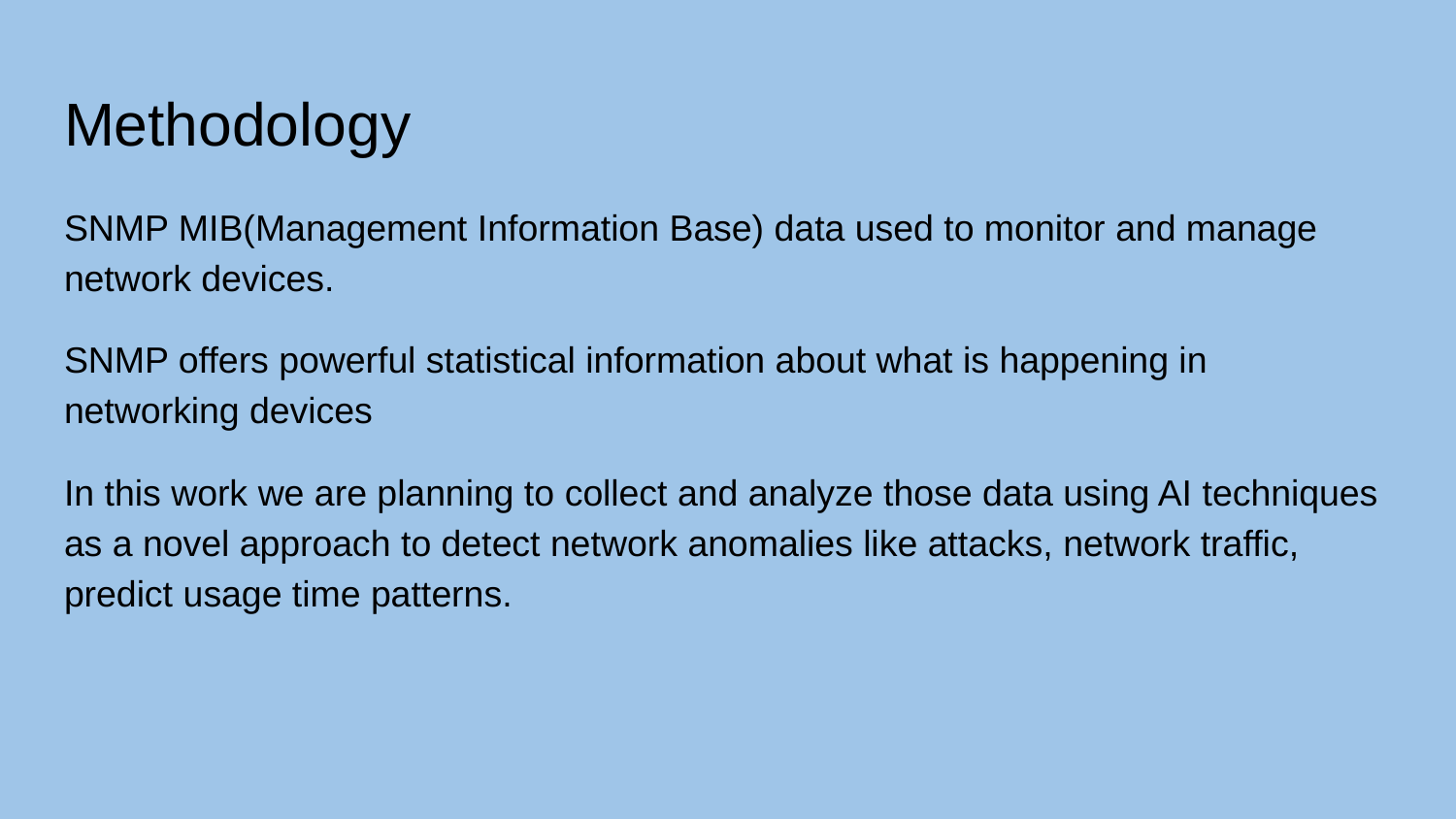

# Methodology
SNMP MIB(Management Information Base) data used to monitor and manage network devices.
SNMP offers powerful statistical information about what is happening in networking devices
In this work we are planning to collect and analyze those data using AI techniques as a novel approach to detect network anomalies like attacks, network traffic, predict usage time patterns.